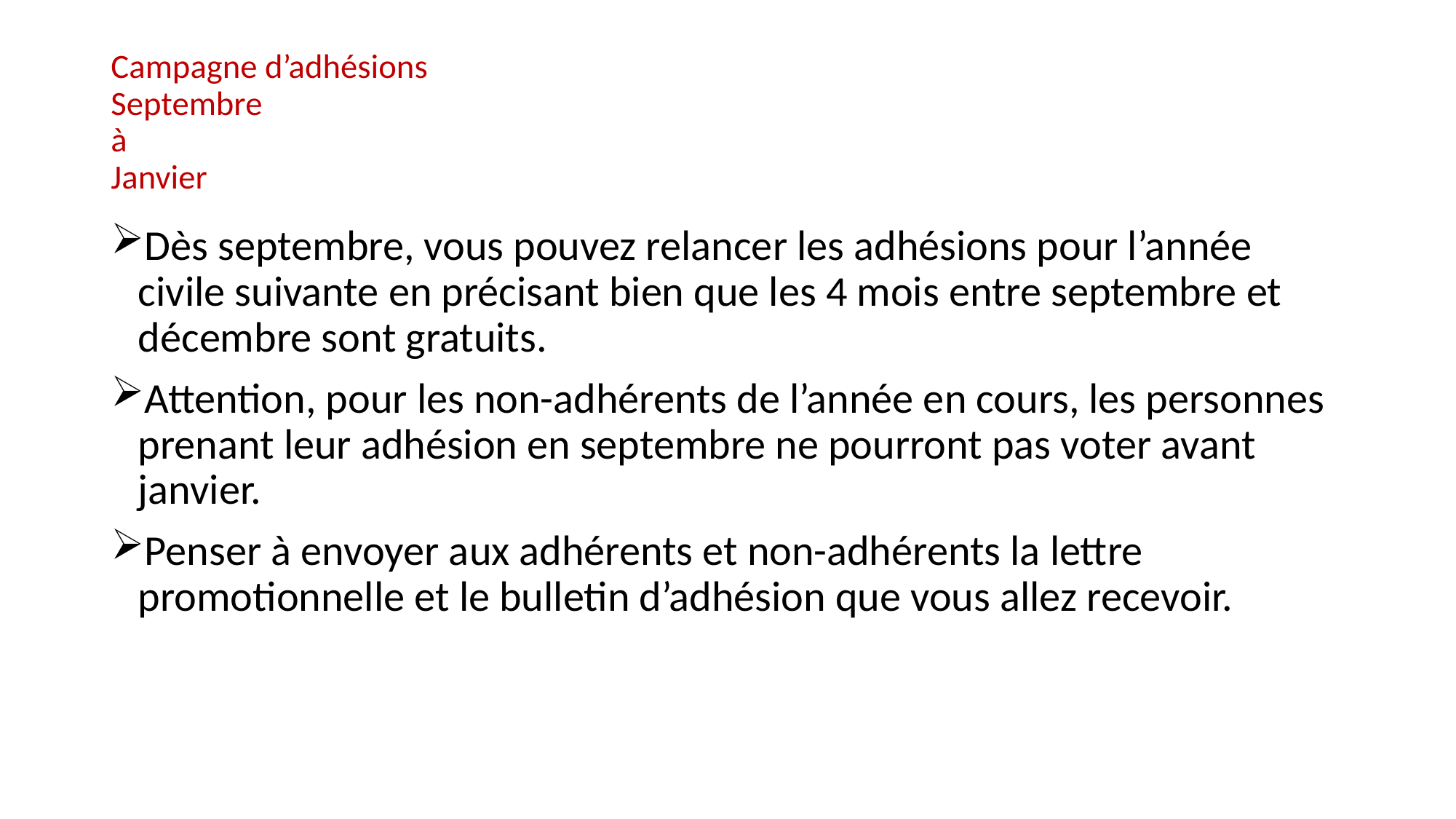

# Campagne d’adhésions Septembre à Janvier
Dès septembre, vous pouvez relancer les adhésions pour l’année civile suivante en précisant bien que les 4 mois entre septembre et décembre sont gratuits.
Attention, pour les non-adhérents de l’année en cours, les personnes prenant leur adhésion en septembre ne pourront pas voter avant janvier.
Penser à envoyer aux adhérents et non-adhérents la lettre promotionnelle et le bulletin d’adhésion que vous allez recevoir.